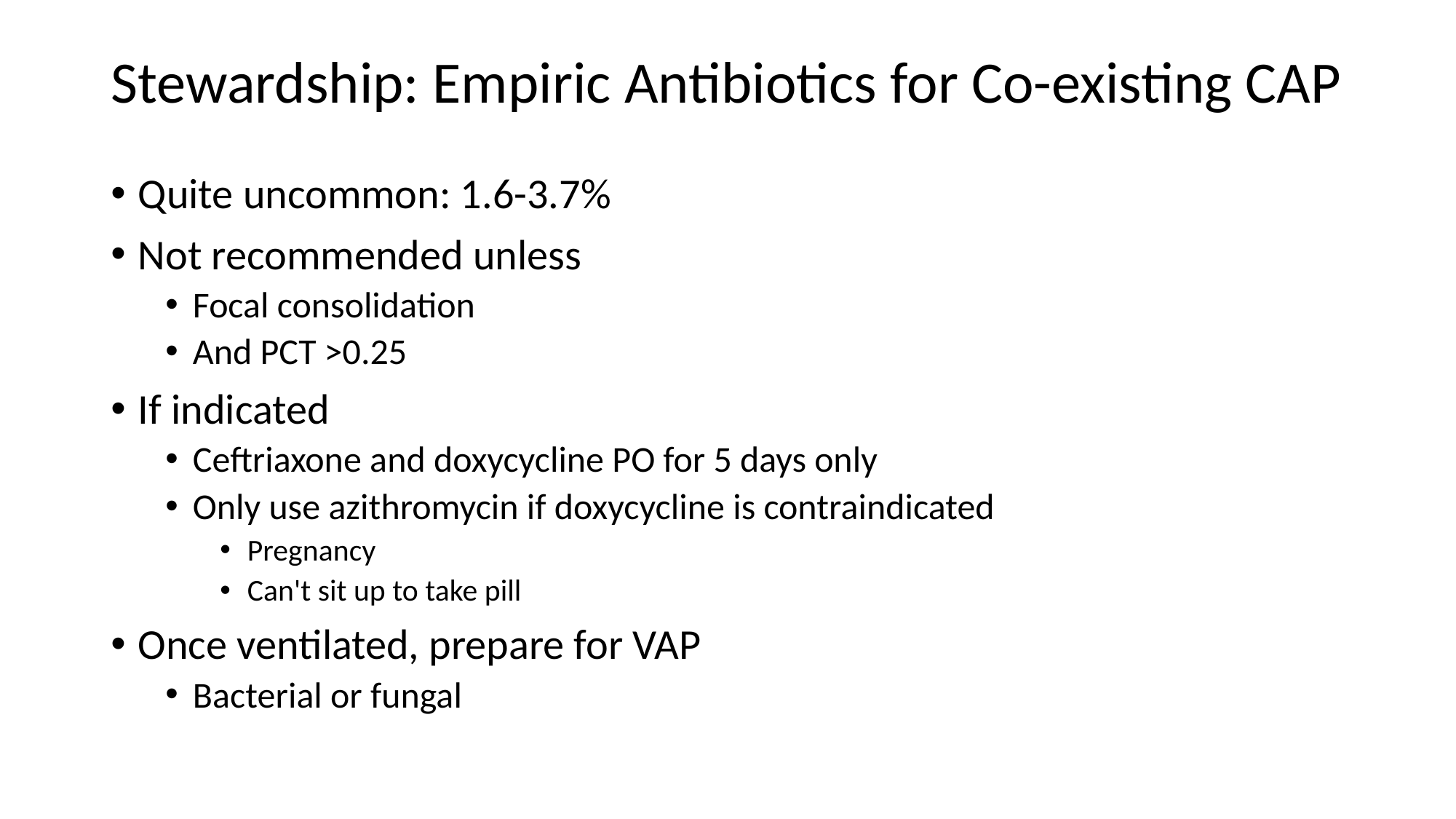

# Stewardship: Empiric Antibiotics for Co-existing CAP
Quite uncommon: 1.6-3.7%
Not recommended unless
Focal consolidation
And PCT >0.25
If indicated
Ceftriaxone and doxycycline PO for 5 days only
Only use azithromycin if doxycycline is contraindicated
Pregnancy
Can't sit up to take pill
Once ventilated, prepare for VAP
Bacterial or fungal